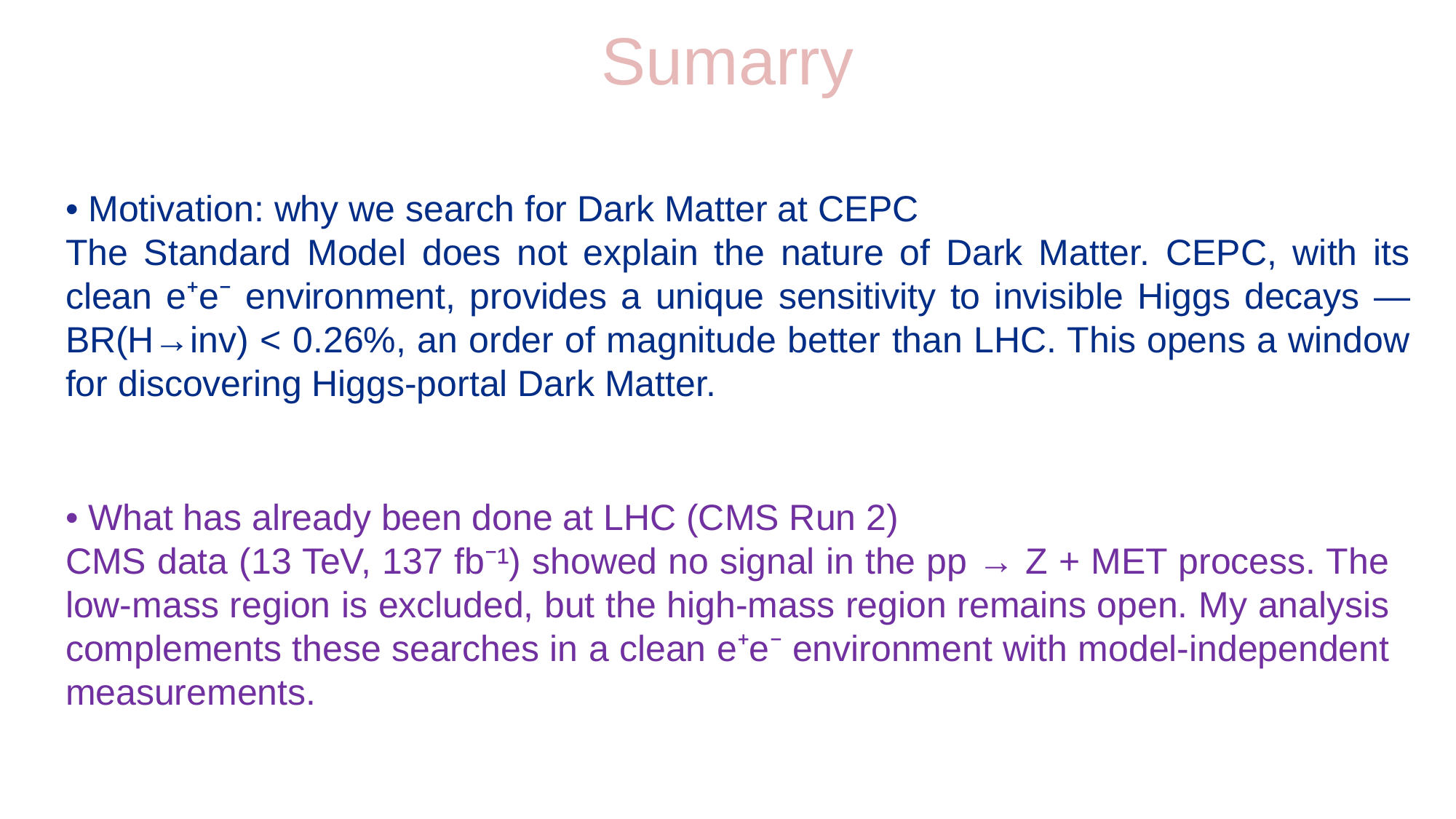

# Sumarry
• Motivation: why we search for Dark Matter at CEPC
The Standard Model does not explain the nature of Dark Matter. CEPC, with its clean e⁺e⁻ environment, provides a unique sensitivity to invisible Higgs decays — BR(H→inv) < 0.26%, an order of magnitude better than LHC. This opens a window for discovering Higgs-portal Dark Matter.
• What has already been done at LHC (CMS Run 2)
CMS data (13 TeV, 137 fb⁻¹) showed no signal in the pp → Z + MET process. The low-mass region is excluded, but the high-mass region remains open. My analysis complements these searches in a clean e⁺e⁻ environment with model-independent measurements.